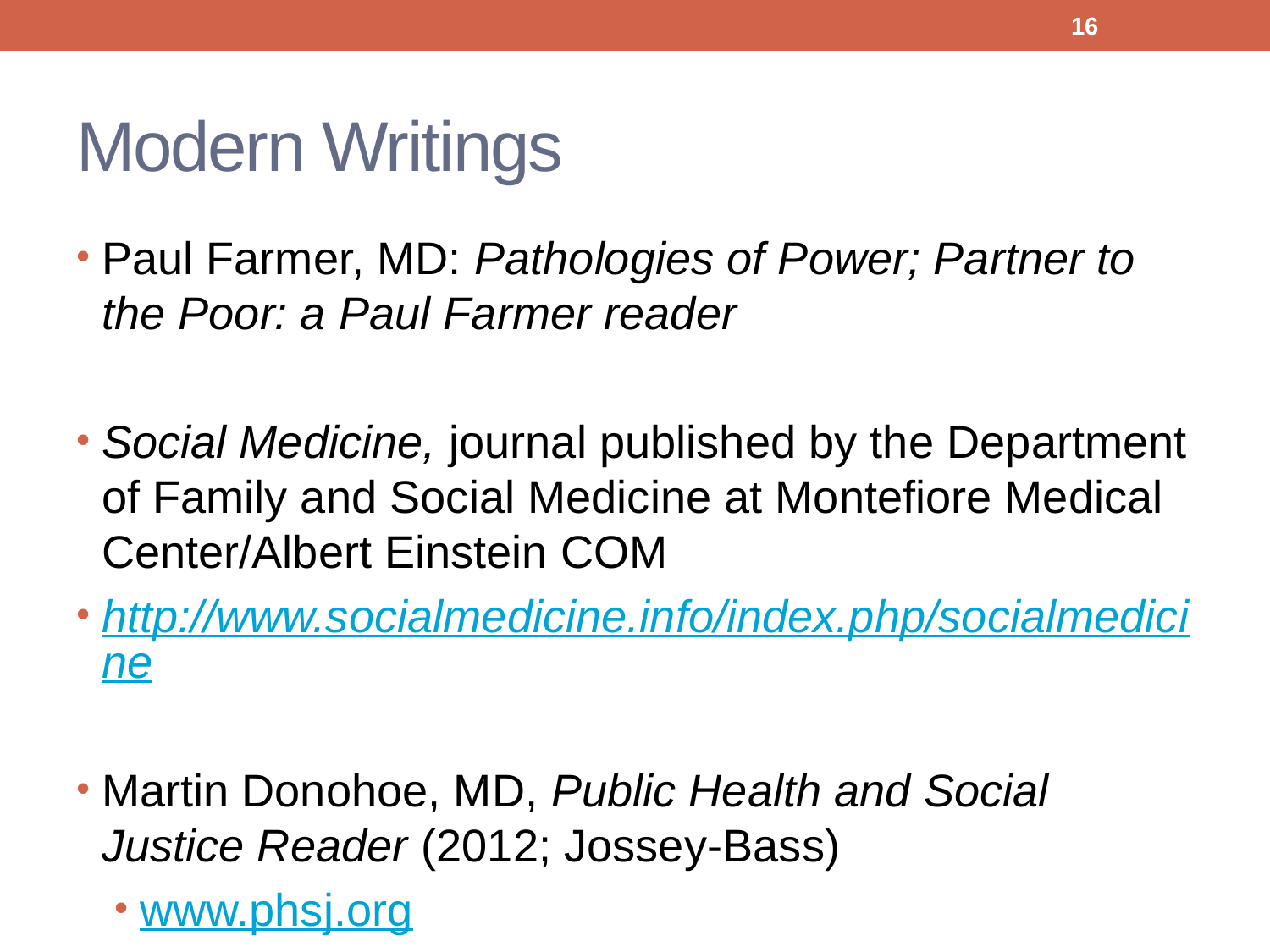

16
# Modern Writings
Paul Farmer, MD: Pathologies of Power; Partner to the Poor: a Paul Farmer reader

Social Medicine, journal published by the Department of Family and Social Medicine at Montefiore Medical Center/Albert Einstein COM
http://www.socialmedicine.info/index.php/socialmedicine

Martin Donohoe, MD, Public Health and Social Justice Reader (2012; Jossey-Bass)
www.phsj.org